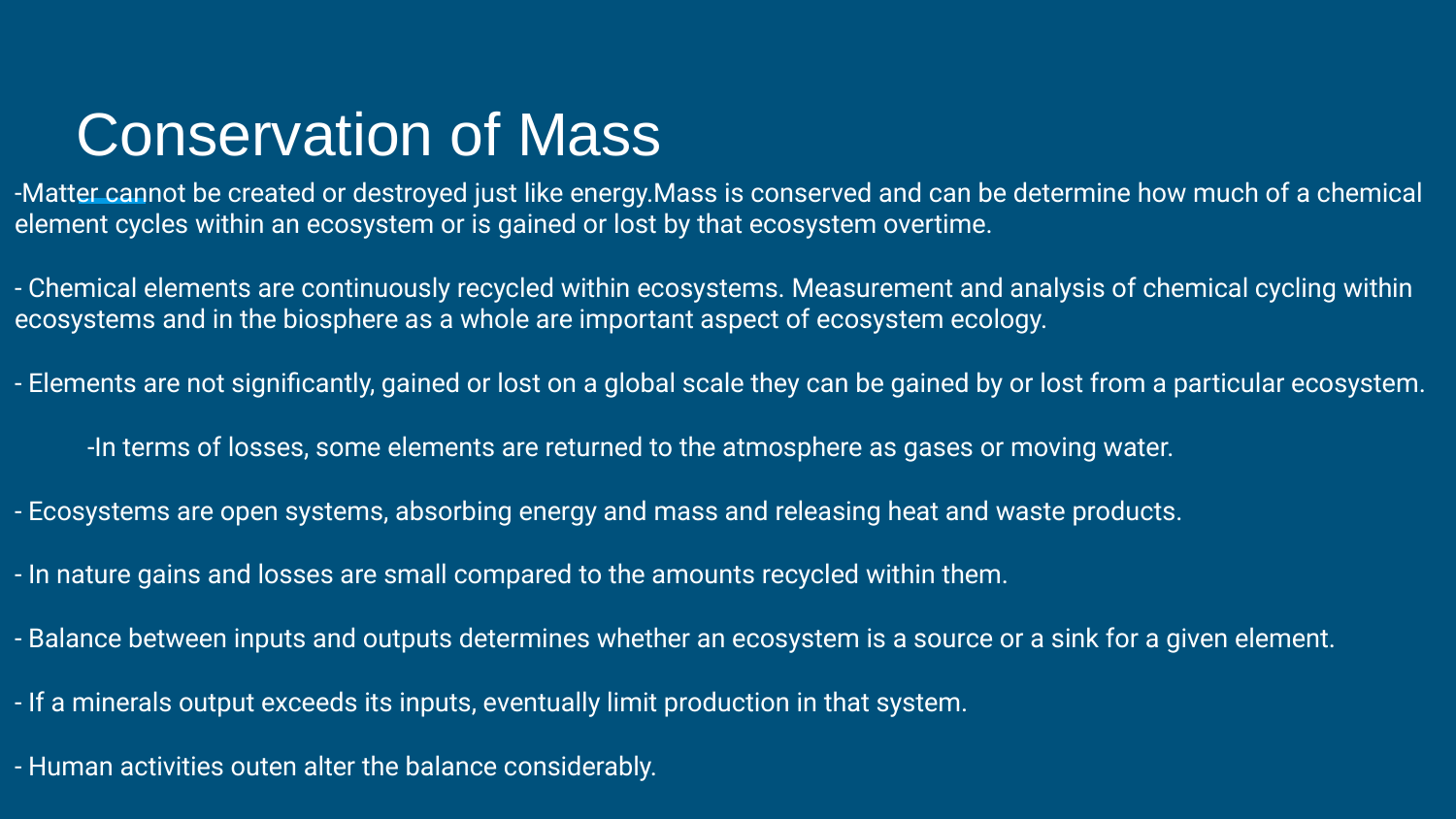

# Conservation of Mass
-Matter cannot be created or destroyed just like energy.Mass is conserved and can be determine how much of a chemical element cycles within an ecosystem or is gained or lost by that ecosystem overtime.
- Chemical elements are continuously recycled within ecosystems. Measurement and analysis of chemical cycling within ecosystems and in the biosphere as a whole are important aspect of ecosystem ecology.
- Elements are not significantly, gained or lost on a global scale they can be gained by or lost from a particular ecosystem.
-In terms of losses, some elements are returned to the atmosphere as gases or moving water.
- Ecosystems are open systems, absorbing energy and mass and releasing heat and waste products.
- In nature gains and losses are small compared to the amounts recycled within them.
- Balance between inputs and outputs determines whether an ecosystem is a source or a sink for a given element.
- If a minerals output exceeds its inputs, eventually limit production in that system.
- Human activities outen alter the balance considerably.